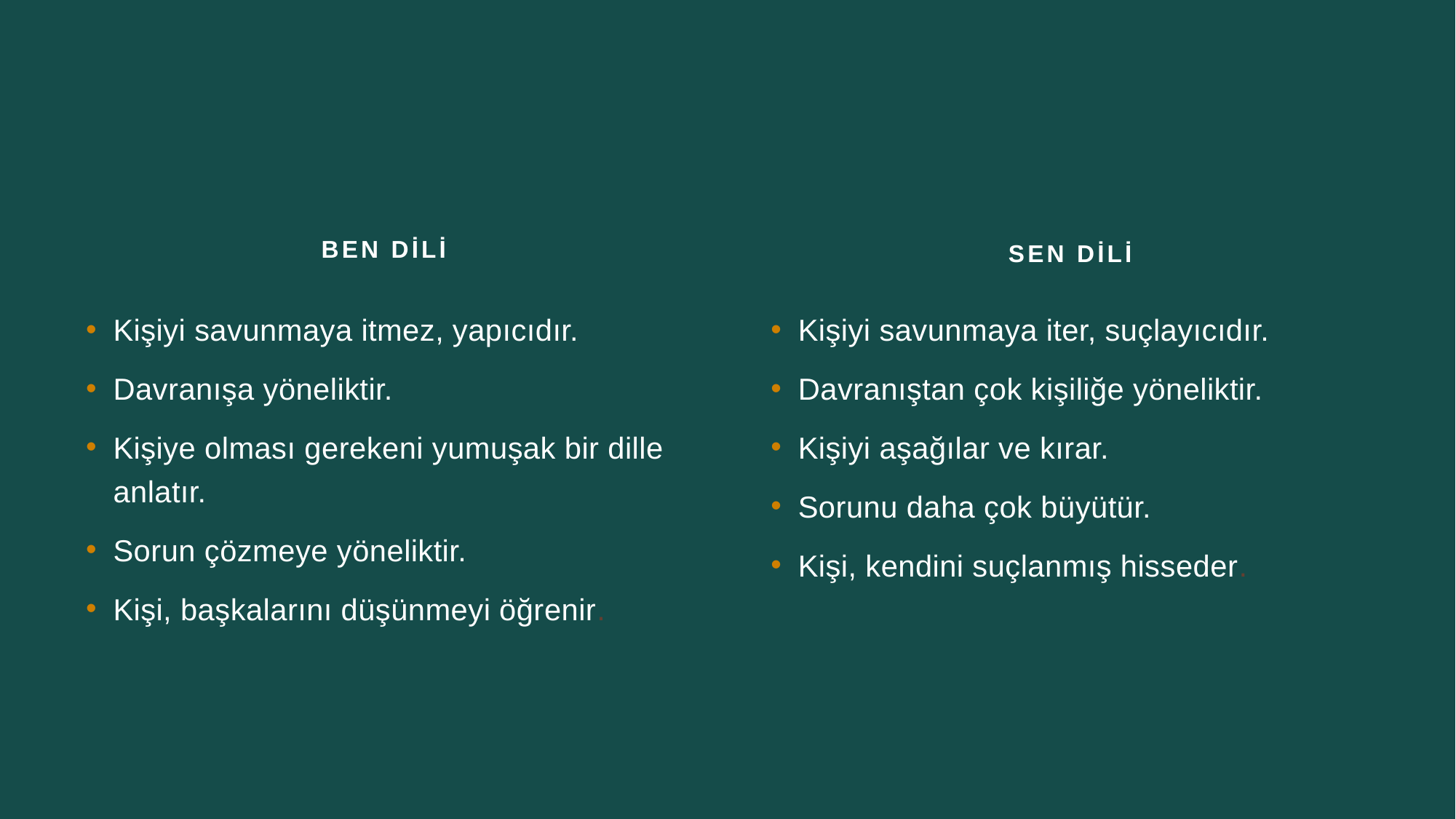

#
SEN DİLİ
BEN DİLİ
Kişiyi savunmaya itmez, yapıcıdır.
Davranışa yöneliktir.
Kişiye olması gerekeni yumuşak bir dille anlatır.
Sorun çözmeye yöneliktir.
Kişi, başkalarını düşünmeyi öğrenir.
Kişiyi savunmaya iter, suçlayıcıdır.
Davranıştan çok kişiliğe yöneliktir.
Kişiyi aşağılar ve kırar.
Sorunu daha çok büyütür.
Kişi, kendini suçlanmış hisseder.